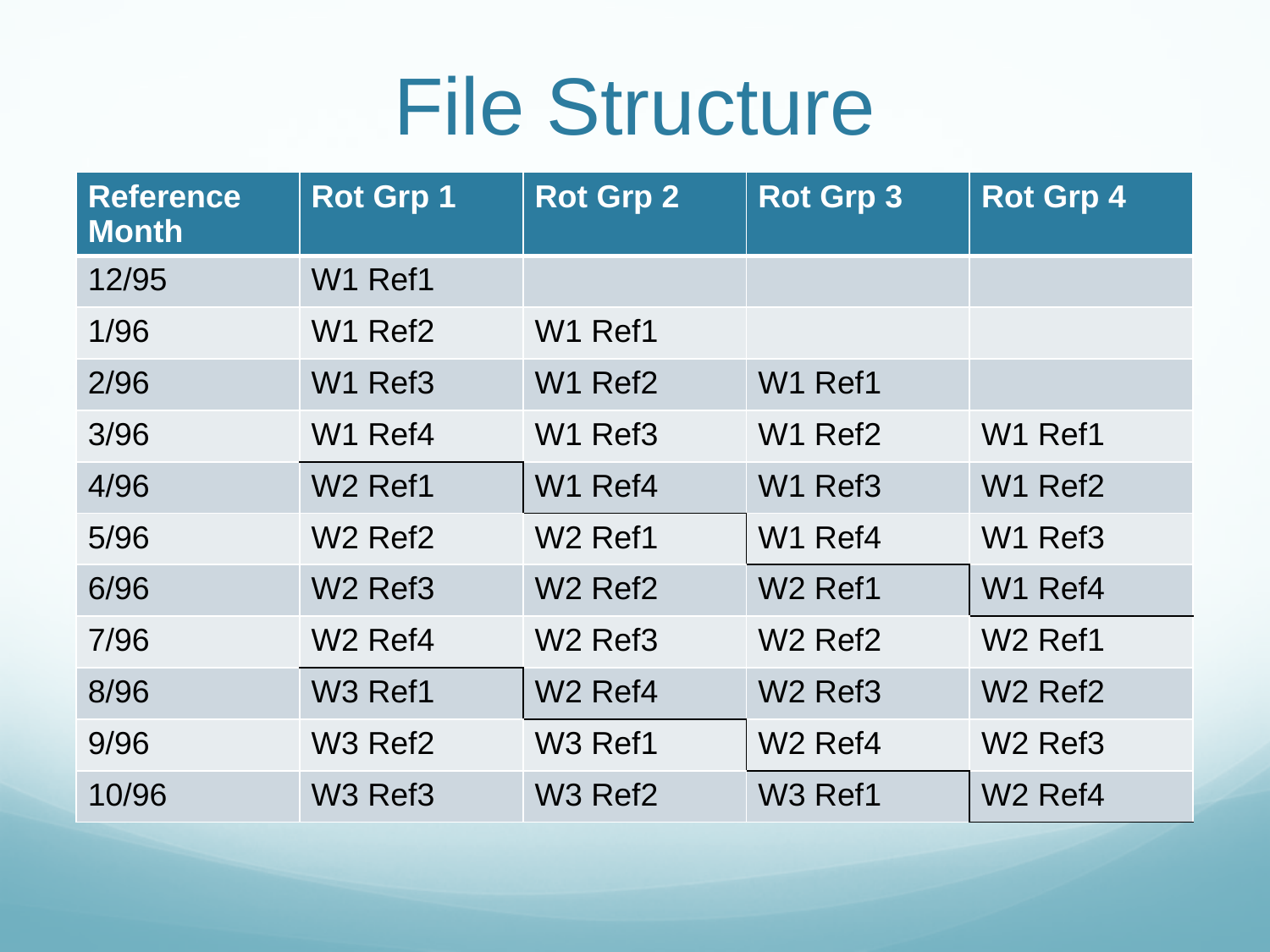

# File Structure
| Reference Month | Rot Grp 1 | Rot Grp 2 | Rot Grp 3 | Rot Grp 4 |
| --- | --- | --- | --- | --- |
| 12/95 | W1 Ref1 |  |  |  |
| 1/96 | W1 Ref2 | W1 Ref1 |  |  |
| 2/96 | W1 Ref3 | W1 Ref2 | W1 Ref1 |  |
| 3/96 | W1 Ref4 | W1 Ref3 | W1 Ref2 | W1 Ref1 |
| 4/96 | W2 Ref1 | W1 Ref4 | W1 Ref3 | W1 Ref2 |
| 5/96 | W2 Ref2 | W2 Ref1 | W1 Ref4 | W1 Ref3 |
| 6/96 | W2 Ref3 | W2 Ref2 | W2 Ref1 | W1 Ref4 |
| 7/96 | W2 Ref4 | W2 Ref3 | W2 Ref2 | W2 Ref1 |
| 8/96 | W3 Ref1 | W2 Ref4 | W2 Ref3 | W2 Ref2 |
| 9/96 | W3 Ref2 | W3 Ref1 | W2 Ref4 | W2 Ref3 |
| 10/96 | W3 Ref3 | W3 Ref2 | W3 Ref1 | W2 Ref4 |